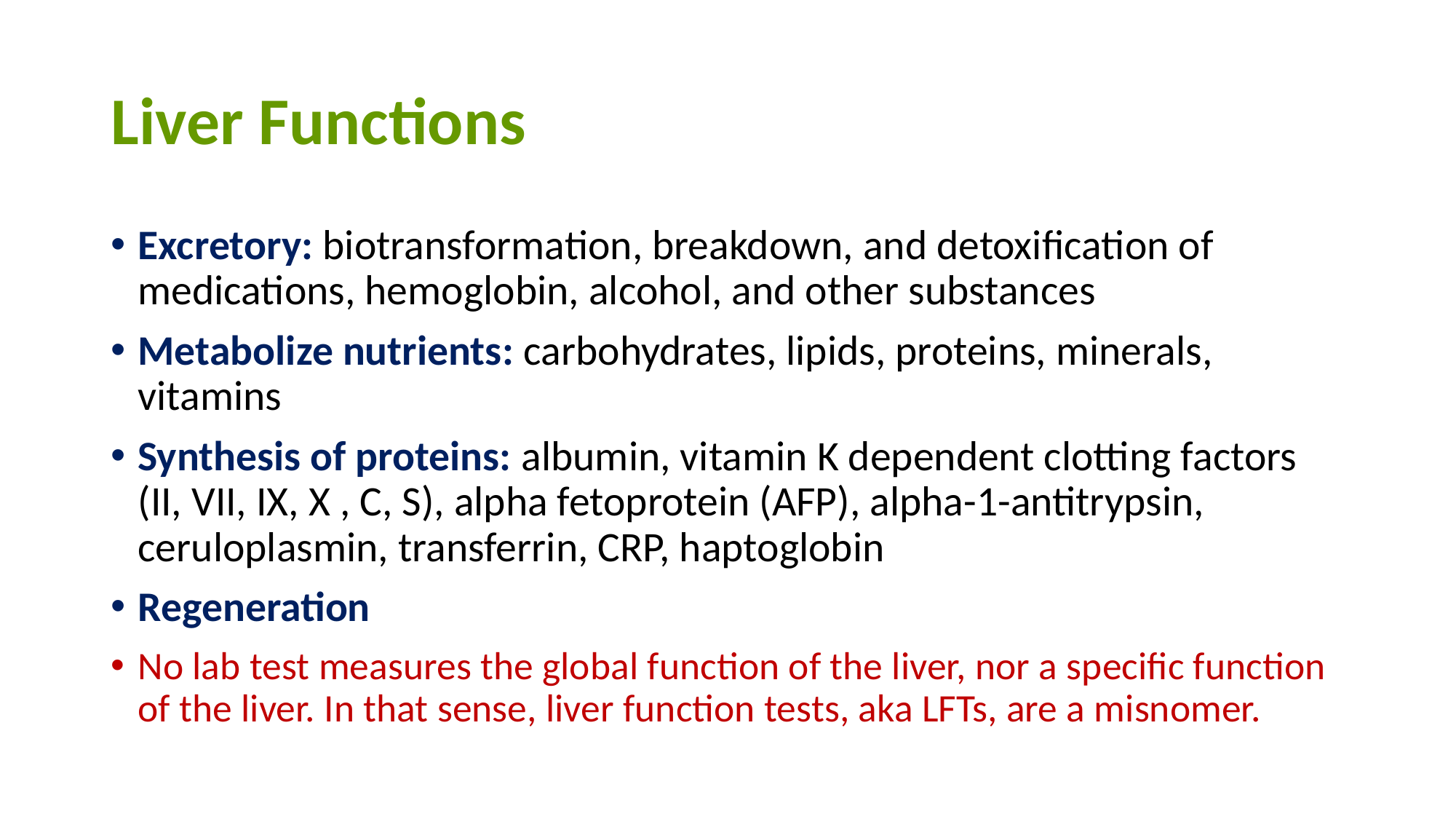

# Liver Functions
Excretory: biotransformation, breakdown, and detoxification of medications, hemoglobin, alcohol, and other substances
Metabolize nutrients: carbohydrates, lipids, proteins, minerals, vitamins
Synthesis of proteins: albumin, vitamin K dependent clotting factors (II, VII, IX, X , C, S), alpha fetoprotein (AFP), alpha-1-antitrypsin, ceruloplasmin, transferrin, CRP, haptoglobin
Regeneration
No lab test measures the global function of the liver, nor a specific function of the liver. In that sense, liver function tests, aka LFTs, are a misnomer.